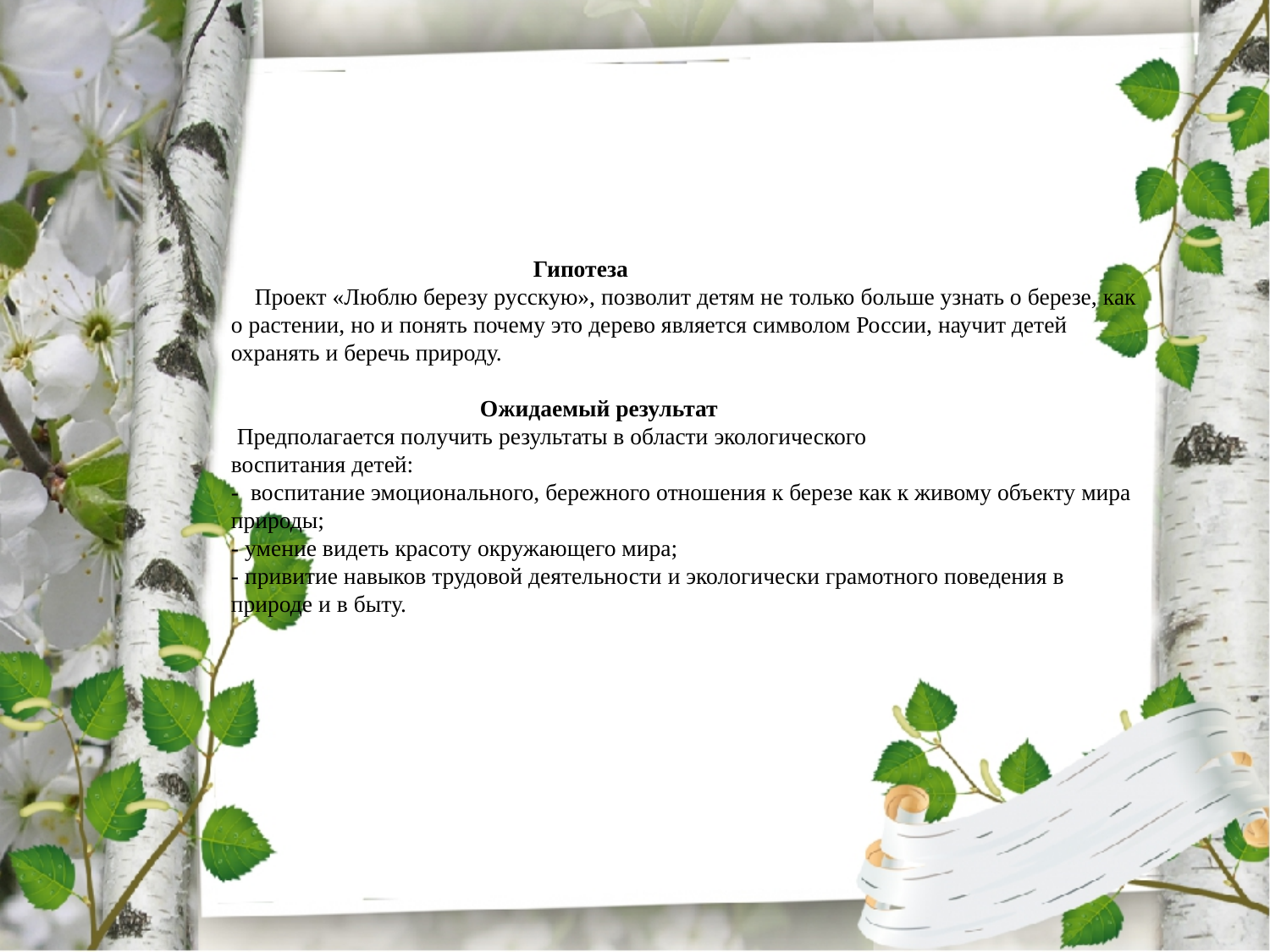

# Гипотеза Проект «Люблю березу русскую», позволит детям не только больше узнать о березе, как о растении, но и понять почему это дерево является символом России, научит детей охранять и беречь природу. Ожидаемый результат Предполагается получить результаты в области экологического воспитания детей: -  воспитание эмоционального, бережного отношения к березе как к живому объекту мира природы; - умение видеть красоту окружающего мира; - привитие навыков трудовой деятельности и экологически грамотного поведения в природе и в быту.